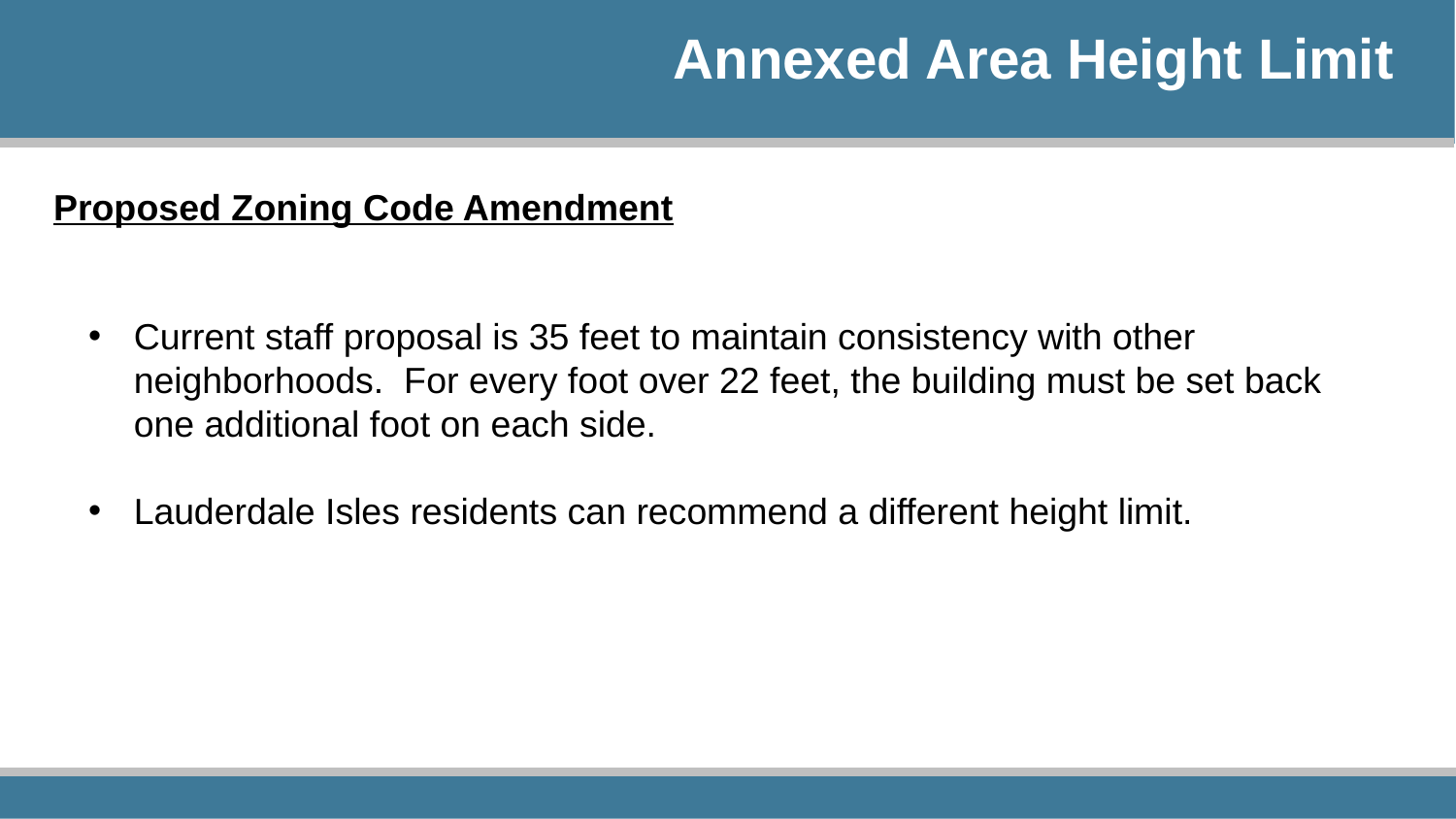

Annexed Area Height Limit
Proposed Zoning Code Amendment

Current staff proposal is 35 feet to maintain consistency with other neighborhoods.  For every foot over 22 feet, the building must be set back one additional foot on each side.

Lauderdale Isles residents can recommend a different height limit.